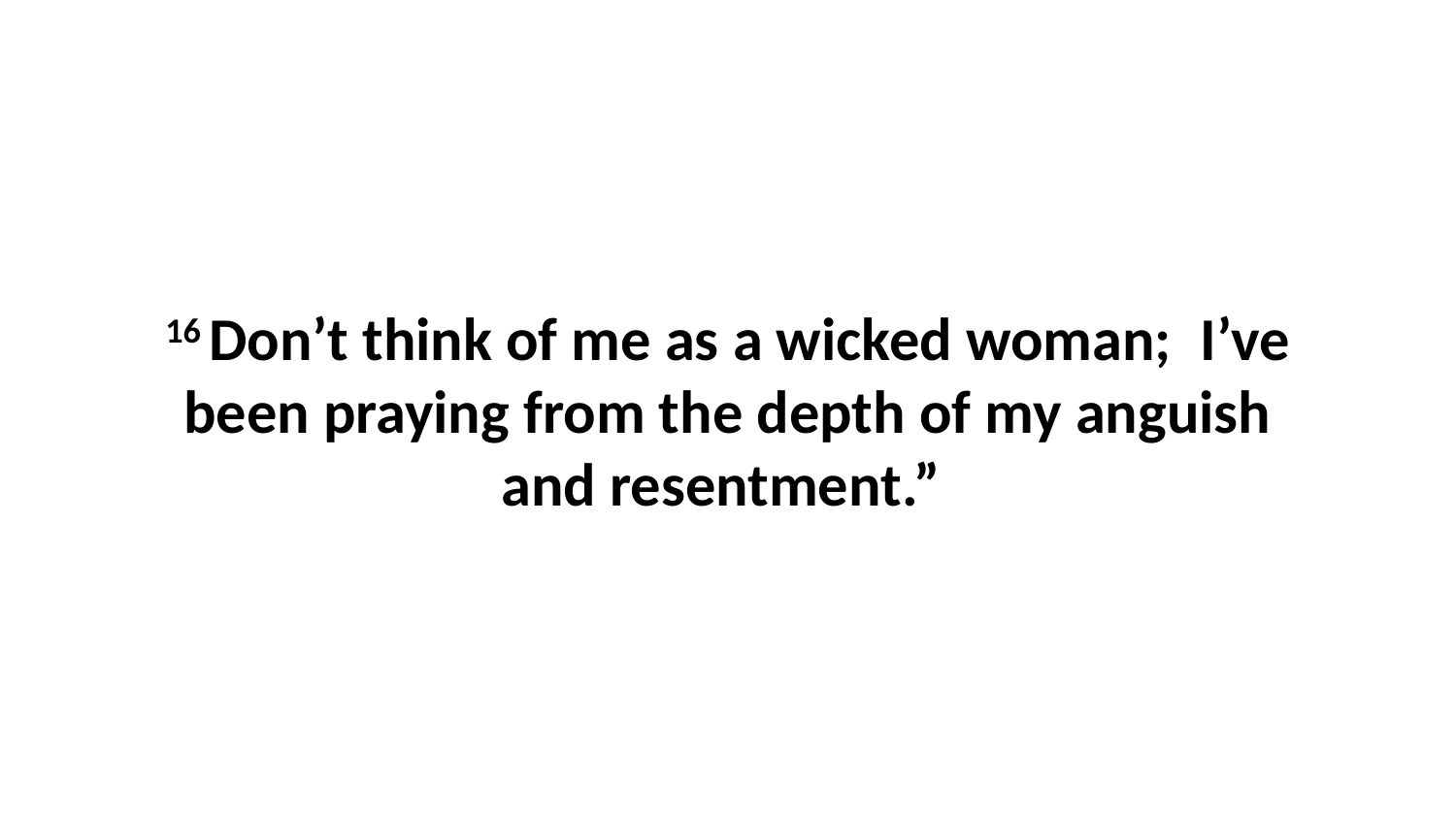

16 Don’t think of me as a wicked woman;  I’ve been praying from the depth of my anguish and resentment.”